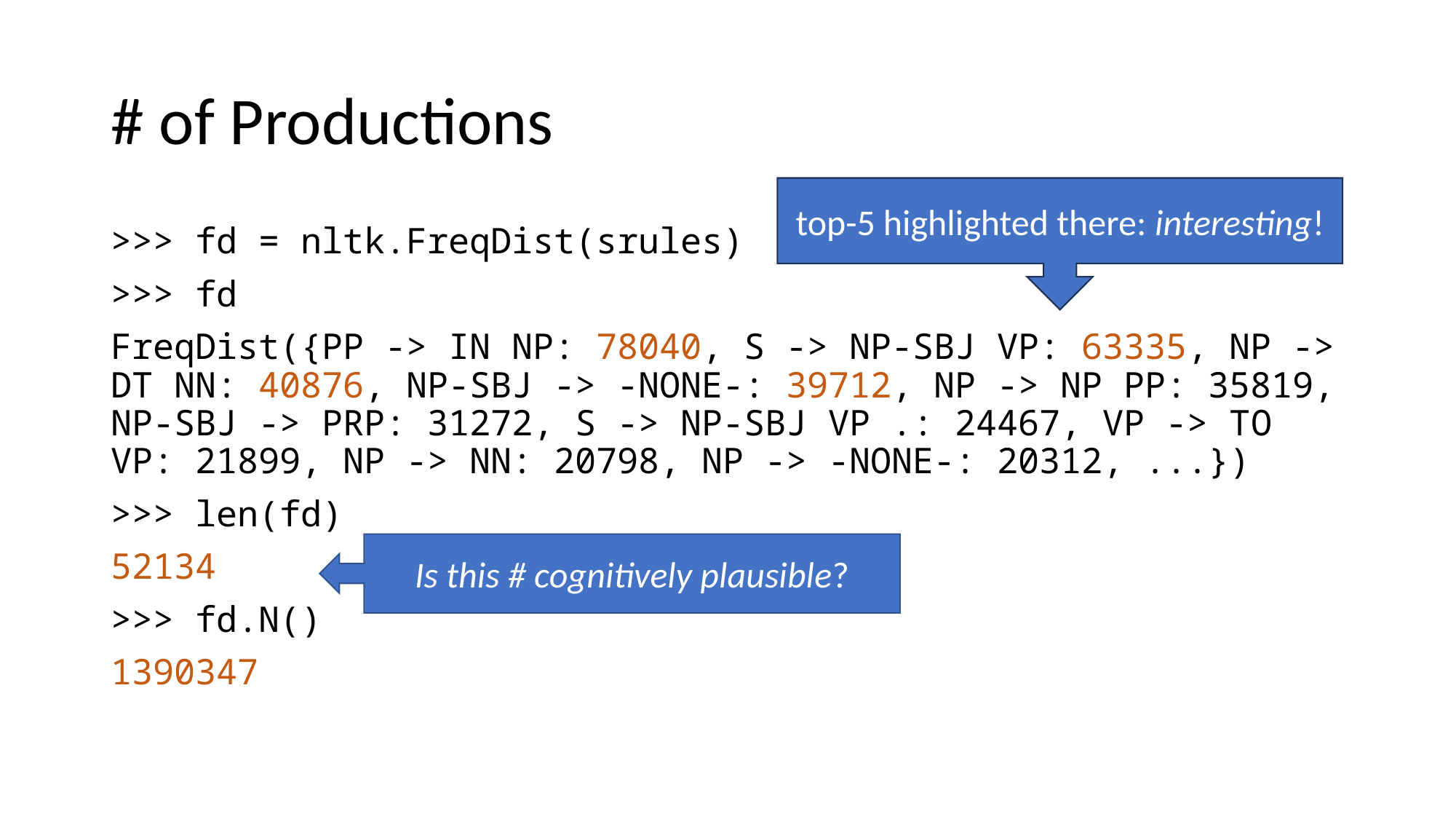

# # of Productions
top-5 highlighted there: interesting!
>>> fd = nltk.FreqDist(srules)
>>> fd
FreqDist({PP -> IN NP: 78040, S -> NP-SBJ VP: 63335, NP -> DT NN: 40876, NP-SBJ -> -NONE-: 39712, NP -> NP PP: 35819, NP-SBJ -> PRP: 31272, S -> NP-SBJ VP .: 24467, VP -> TO VP: 21899, NP -> NN: 20798, NP -> -NONE-: 20312, ...})
>>> len(fd)
52134
>>> fd.N()
1390347
Is this # cognitively plausible?